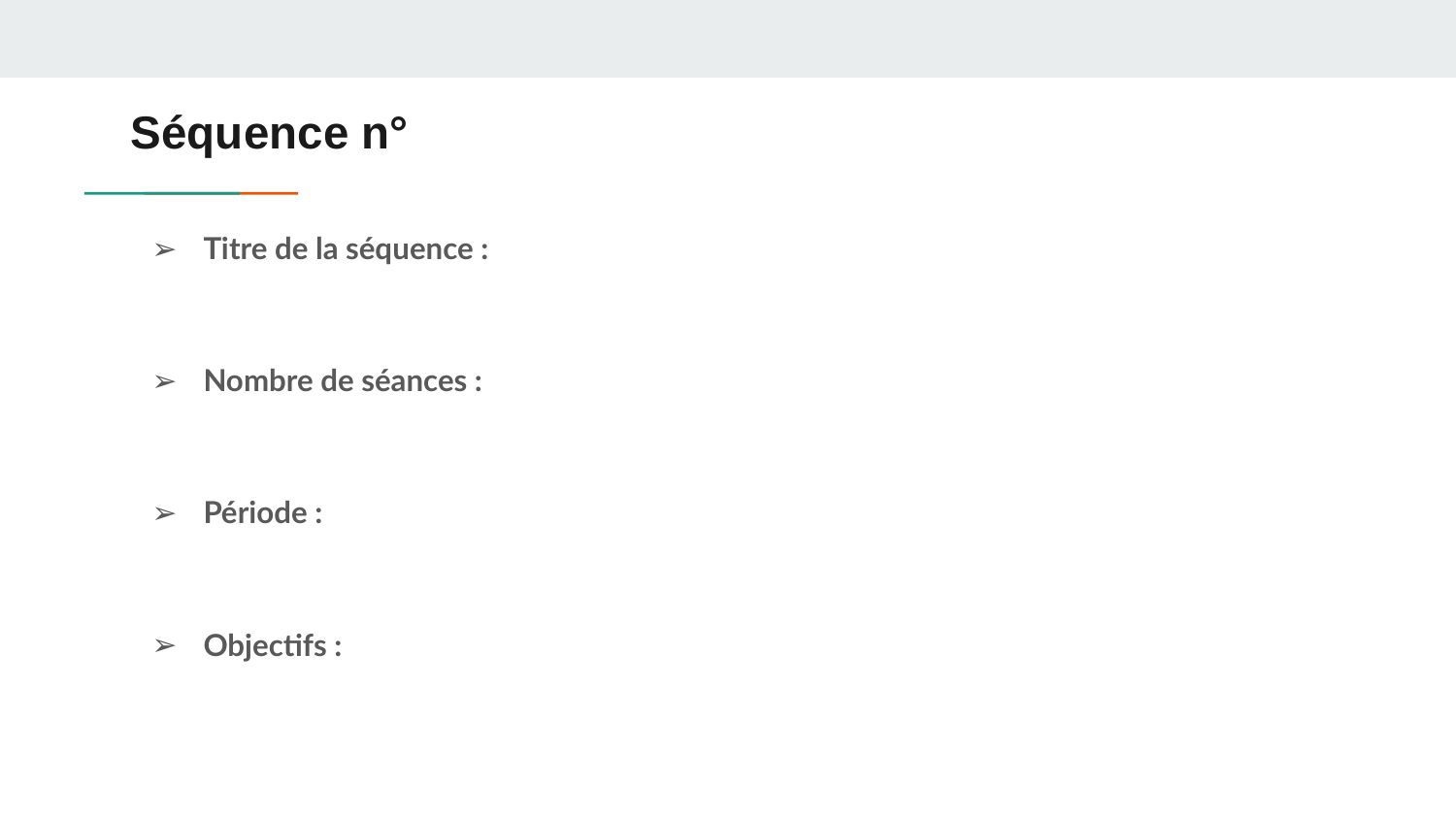

# Séquence n°
Titre de la séquence :

Nombre de séances :

Période :

Objectifs :